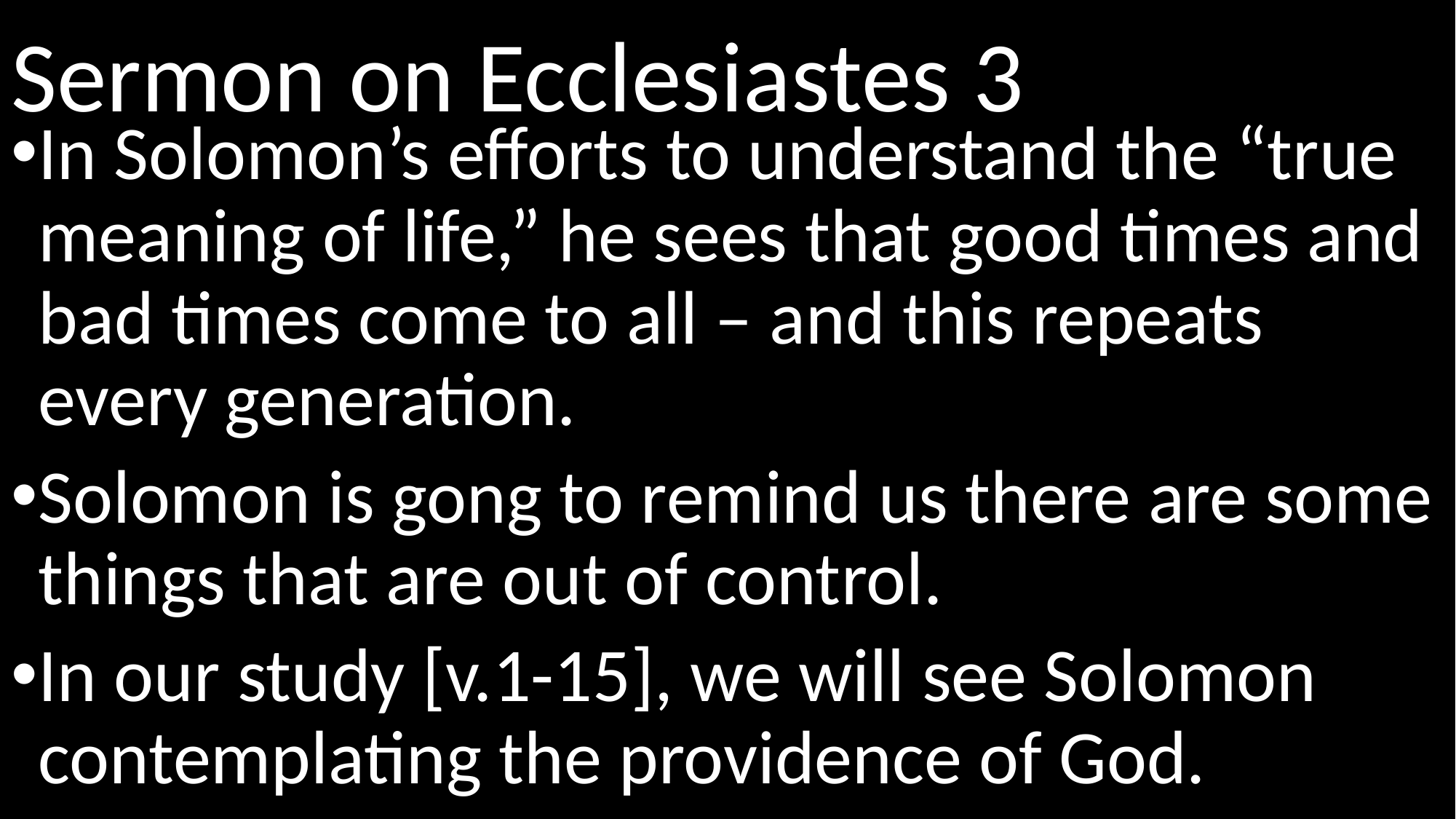

# Sermon on Ecclesiastes 3
In Solomon’s efforts to understand the “true meaning of life,” he sees that good times and bad times come to all – and this repeats every generation.
Solomon is gong to remind us there are some things that are out of control.
In our study [v.1-15], we will see Solomon contemplating the providence of God.